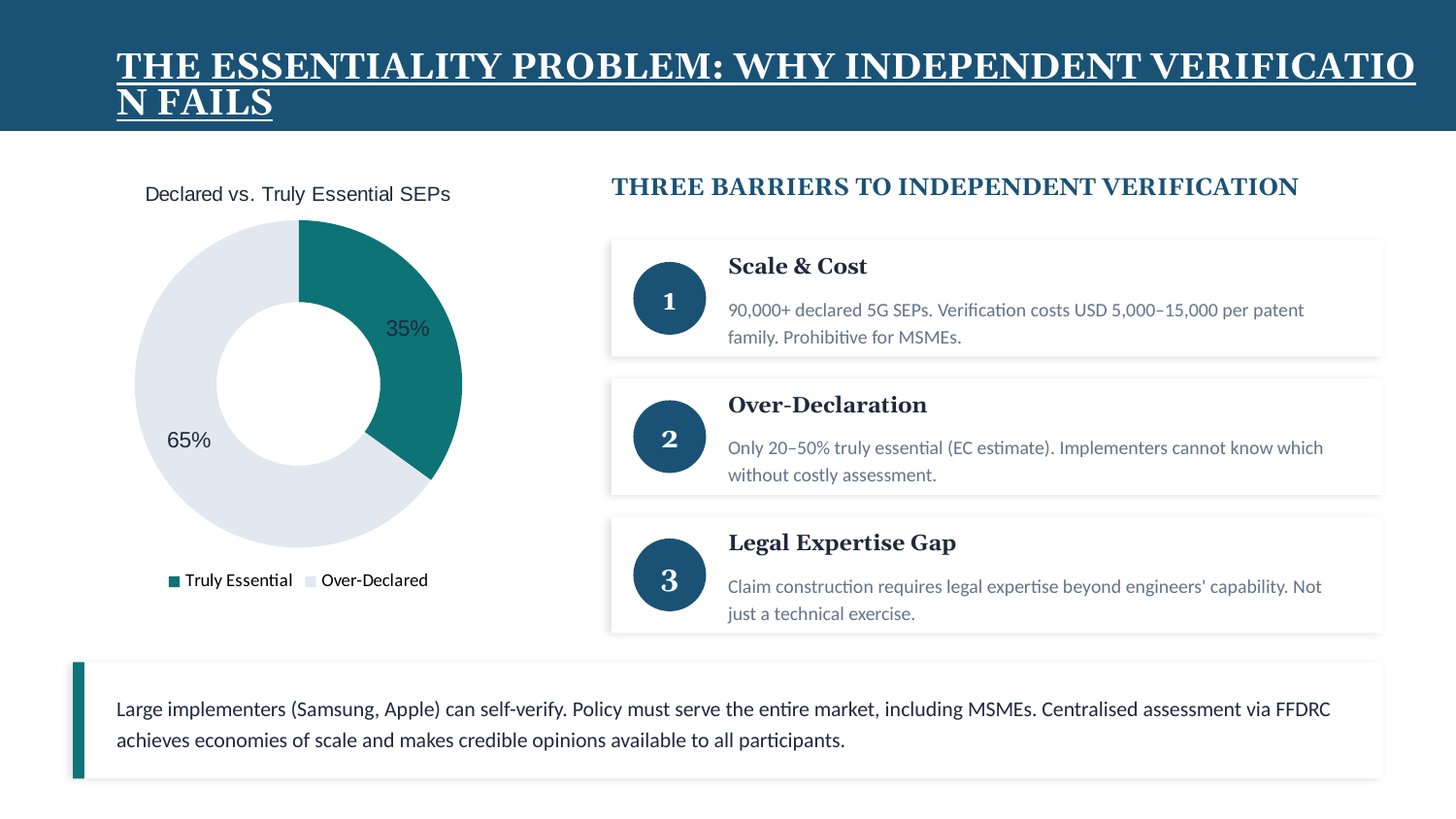

THE ESSENTIALITY PROBLEM: WHY INDEPENDENT VERIFICATION FAILS

### Chart: Declared vs. Truly Essential SEPs

| Category | Essentiality |
|---|---|
| Truly Essential | 35.0 |
| Over-Declared | 65.0 |
THREE BARRIERS TO INDEPENDENT VERIFICATION

Scale & Cost

1
90,000+ declared 5G SEPs. Verification costs USD 5,000–15,000 per patent family. Prohibitive for MSMEs.

Over-Declaration

2
Only 20–50% truly essential (EC estimate). Implementers cannot know which without costly assessment.

Legal Expertise Gap

3
Claim construction requires legal expertise beyond engineers' capability. Not just a technical exercise.

Large implementers (Samsung, Apple) can self-verify. Policy must serve the entire market, including MSMEs. Centralised assessment via FFDRC achieves economies of scale and makes credible opinions available to all participants.